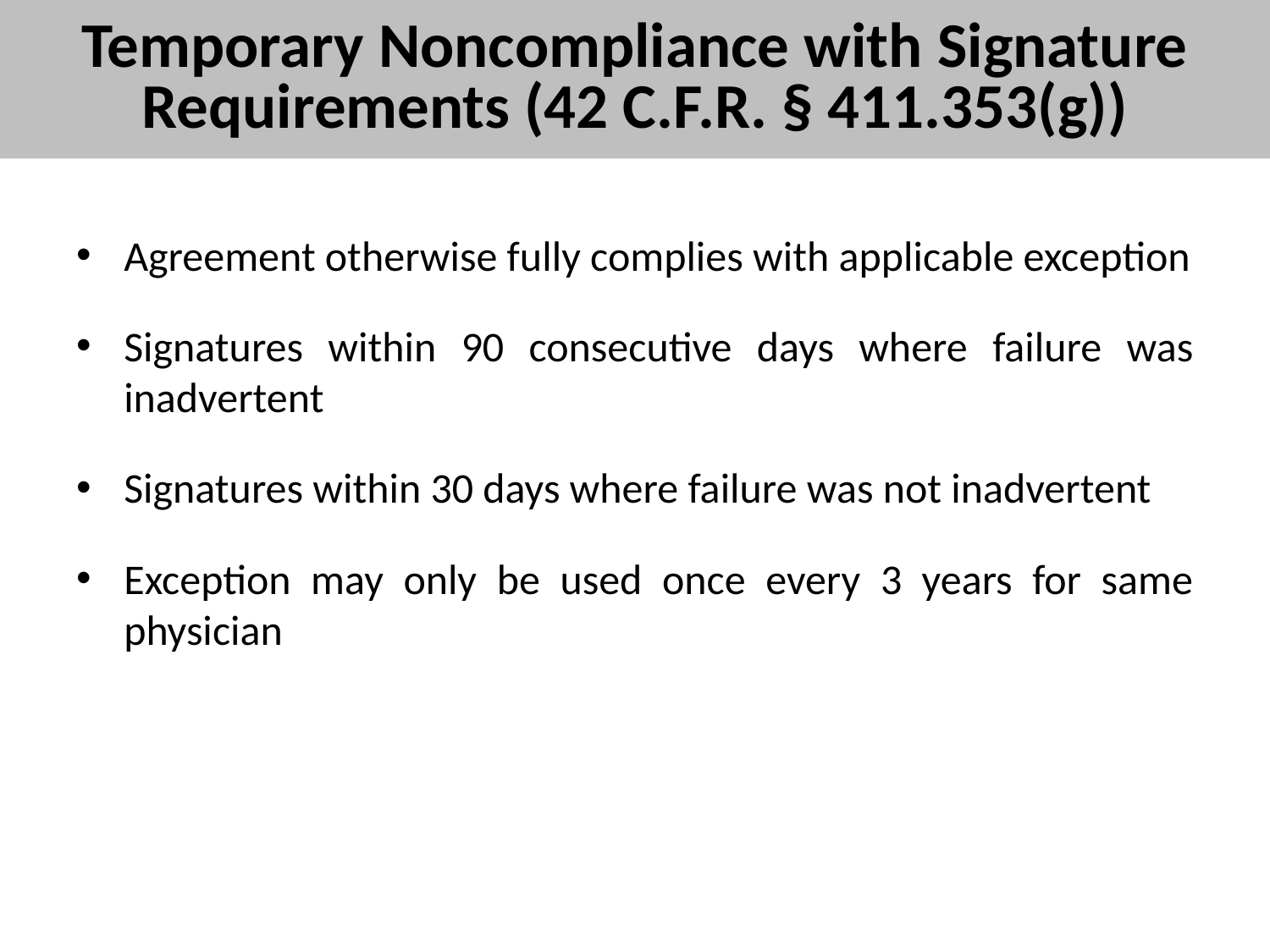

# Temporary Noncompliance with Signature Requirements (42 C.F.R. § 411.353(g))
Agreement otherwise fully complies with applicable exception
Signatures within 90 consecutive days where failure was inadvertent
Signatures within 30 days where failure was not inadvertent
Exception may only be used once every 3 years for same physician